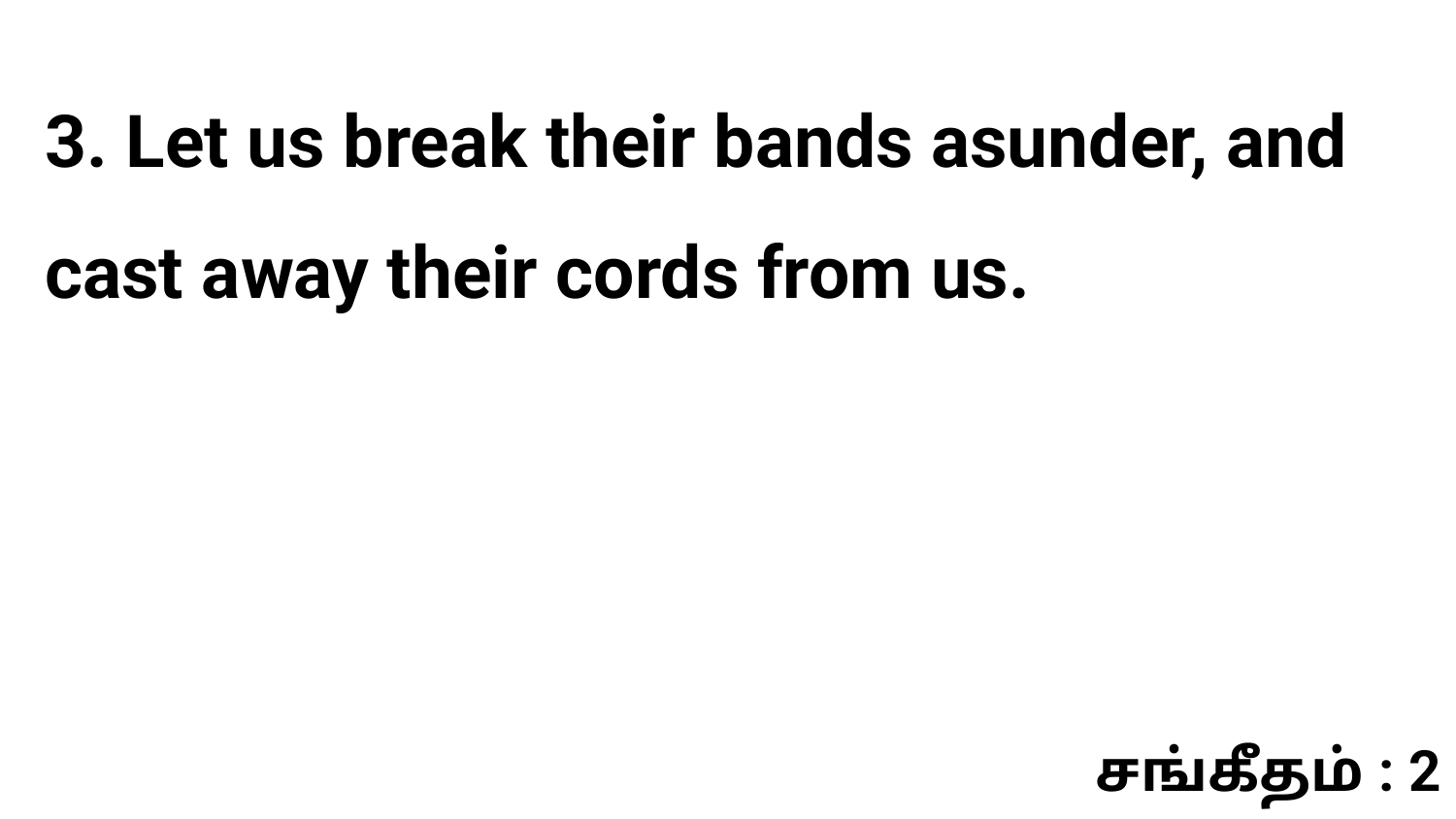

3. Let us break their bands asunder, and cast away their cords from us.
சங்கீதம் : 2